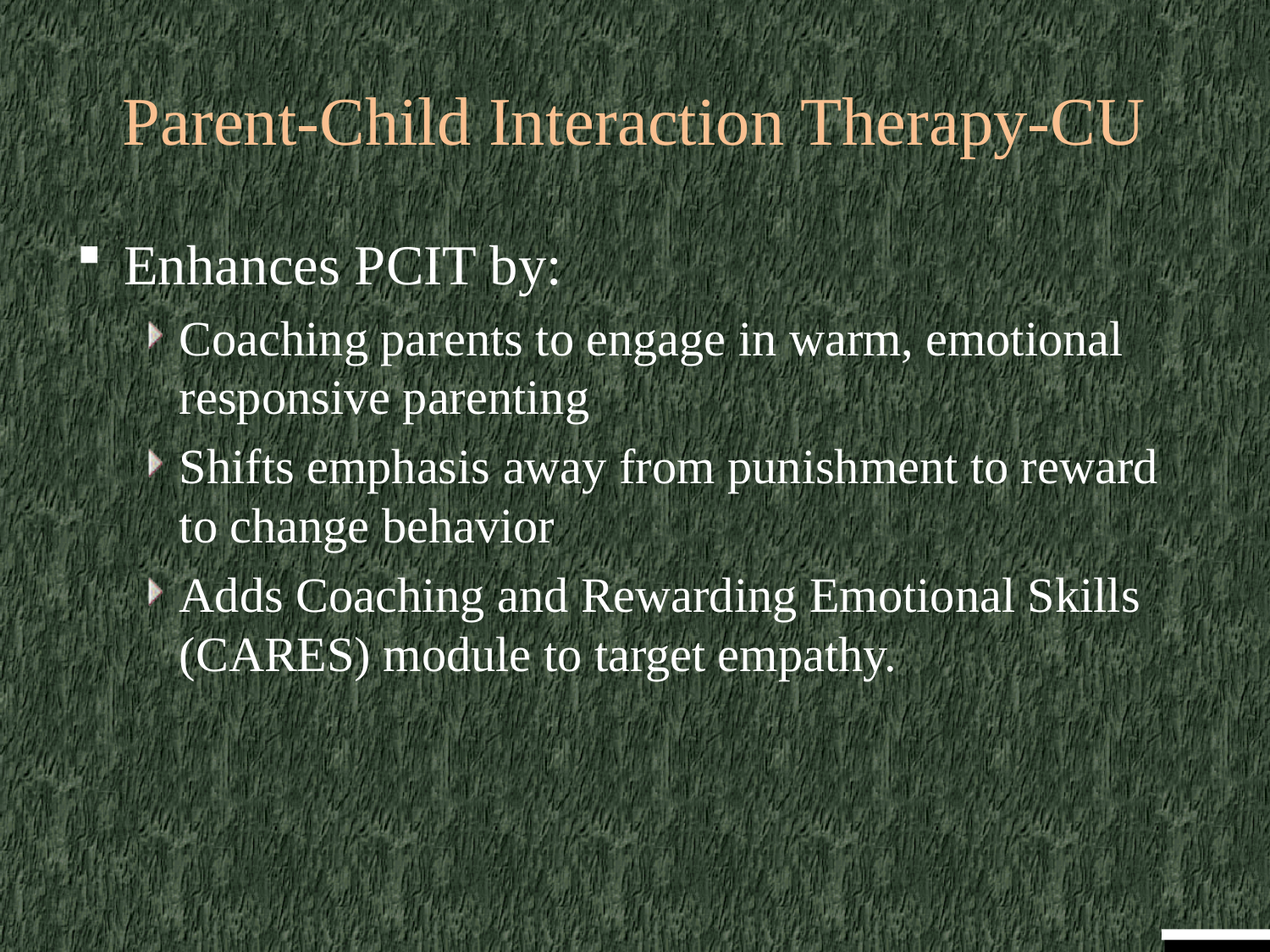

# Parent-Child Interaction Therapy-CU
Enhances PCIT by:
Coaching parents to engage in warm, emotional responsive parenting
Shifts emphasis away from punishment to reward to change behavior
Adds Coaching and Rewarding Emotional Skills (CARES) module to target empathy.